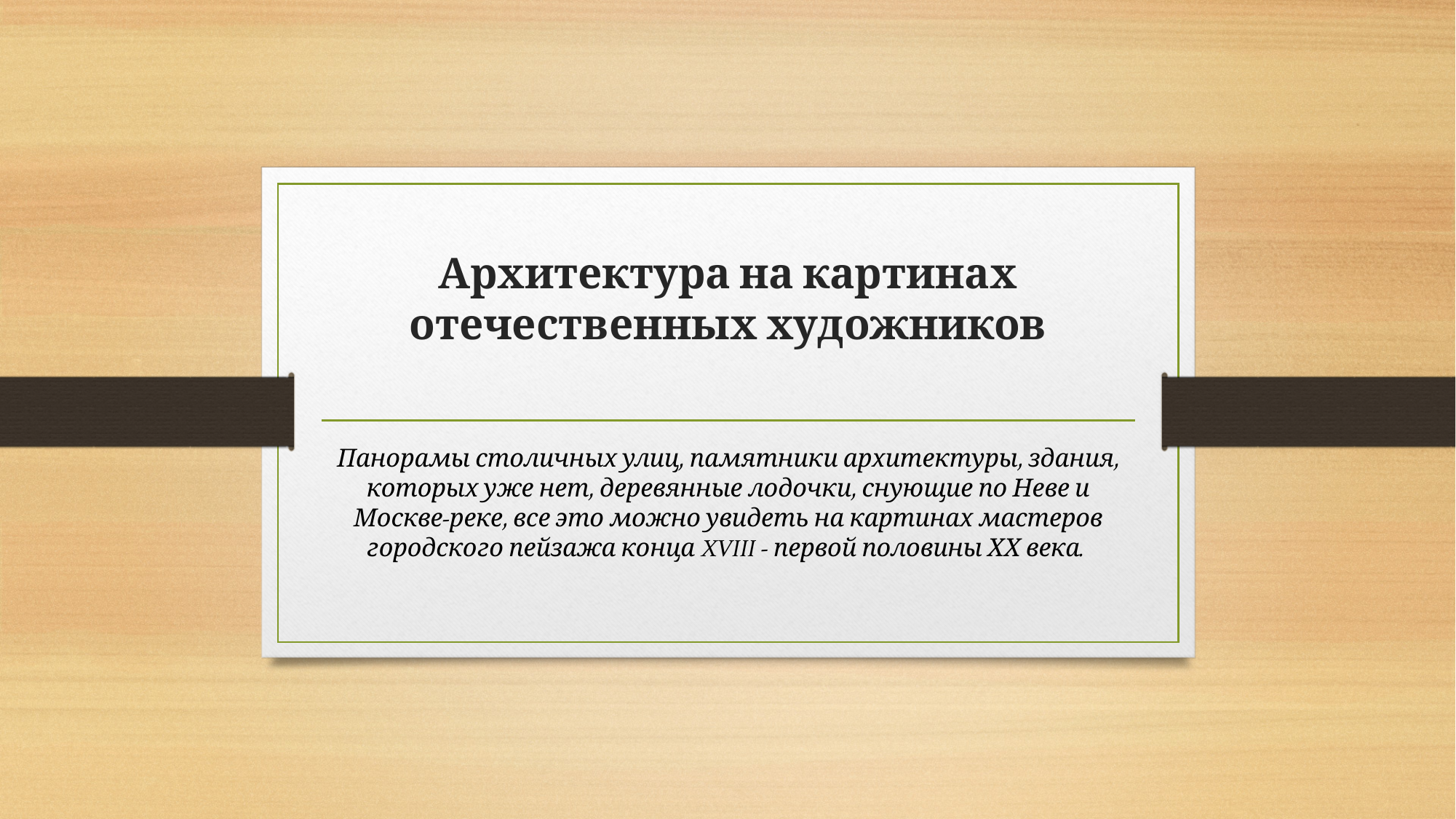

# Архитектура на картинах отечественных художников
Панорамы столичных улиц, памятники архитектуры, здания, которых уже нет, деревянные лодочки, снующие по Неве и Москве-реке, все это можно увидеть на картинах мастеров городского пейзажа конца XVIII - первой половины ХХ века.